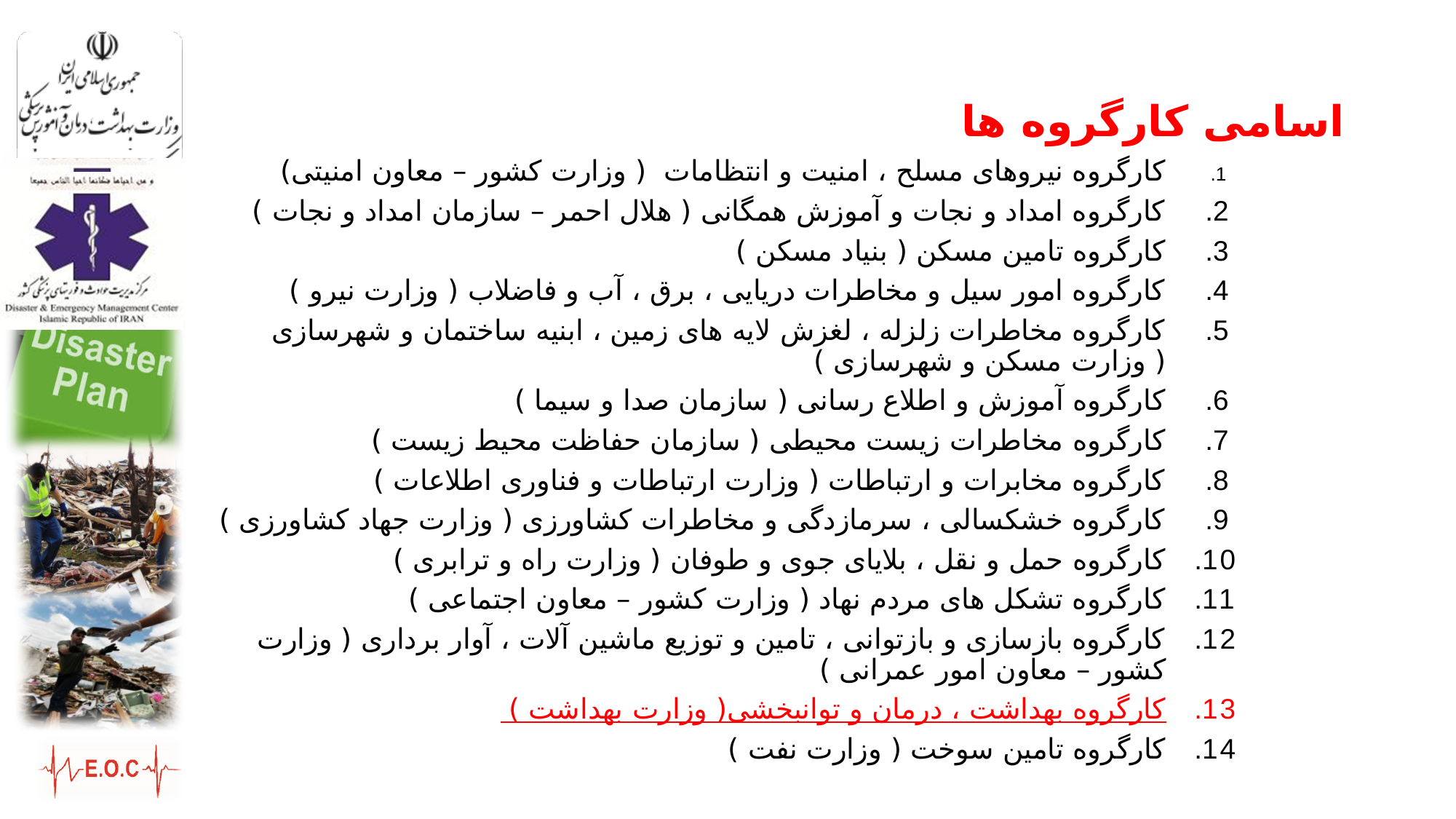

# اسامی کارگروه ها
کارگروه نیروهای مسلح ، امنیت و انتظامات  ( وزارت کشور – معاون امنیتی)
کارگروه امداد و نجات و آموزش همگانی ( هلال احمر – سازمان امداد و نجات )
کارگروه تامین مسکن ( بنیاد مسکن )
کارگروه امور سیل و مخاطرات دریایی ، برق ، آب و فاضلاب ( وزارت نیرو )
کارگروه مخاطرات زلزله ، لغزش لایه های زمین ، ابنیه ساختمان و شهرسازی ( وزارت مسکن و شهرسازی )
کارگروه آموزش و اطلاع رسانی ( سازمان صدا و سیما )
کارگروه مخاطرات زیست محیطی ( سازمان حفاظت محیط زیست )
کارگروه مخابرات و ارتباطات ( وزارت ارتباطات و فناوری اطلاعات )
کارگروه خشکسالی ، سرمازدگی و مخاطرات کشاورزی ( وزارت جهاد کشاورزی )
کارگروه حمل و نقل ، بلایای جوی و طوفان ( وزارت راه و ترابری )
کارگروه تشکل های مردم نهاد ( وزارت کشور – معاون اجتماعی )
کارگروه بازسازی و بازتوانی ، تامین و توزیع ماشین آلات ، آوار برداری ( وزارت کشور – معاون امور عمرانی )
کارگروه بهداشت ، درمان و توانبخشی( وزارت بهداشت )
کارگروه تامین سوخت ( وزارت نفت )